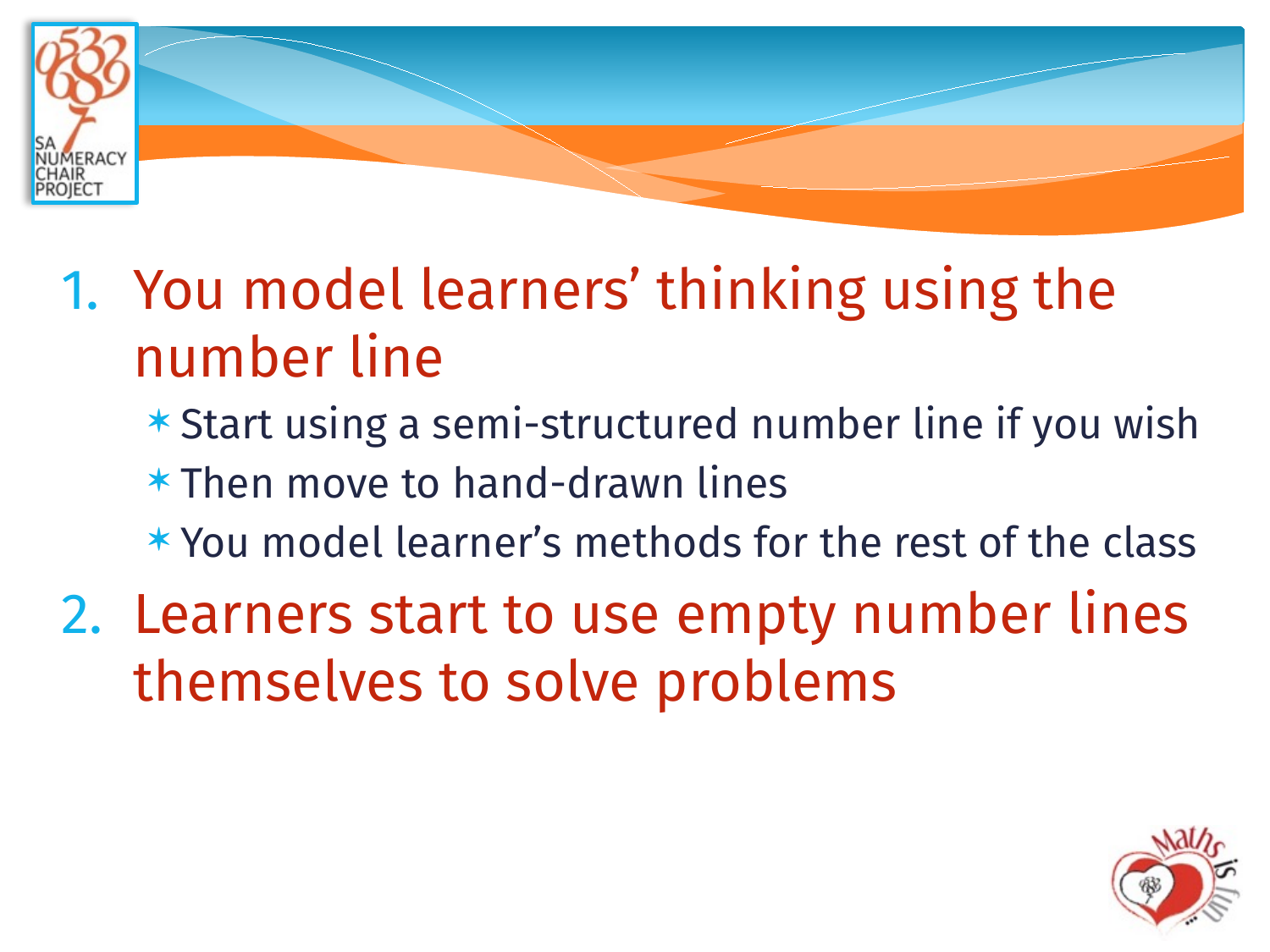

#
You model learners’ thinking using the number line
Start using a semi-structured number line if you wish
Then move to hand-drawn lines
You model learner’s methods for the rest of the class
Learners start to use empty number lines themselves to solve problems